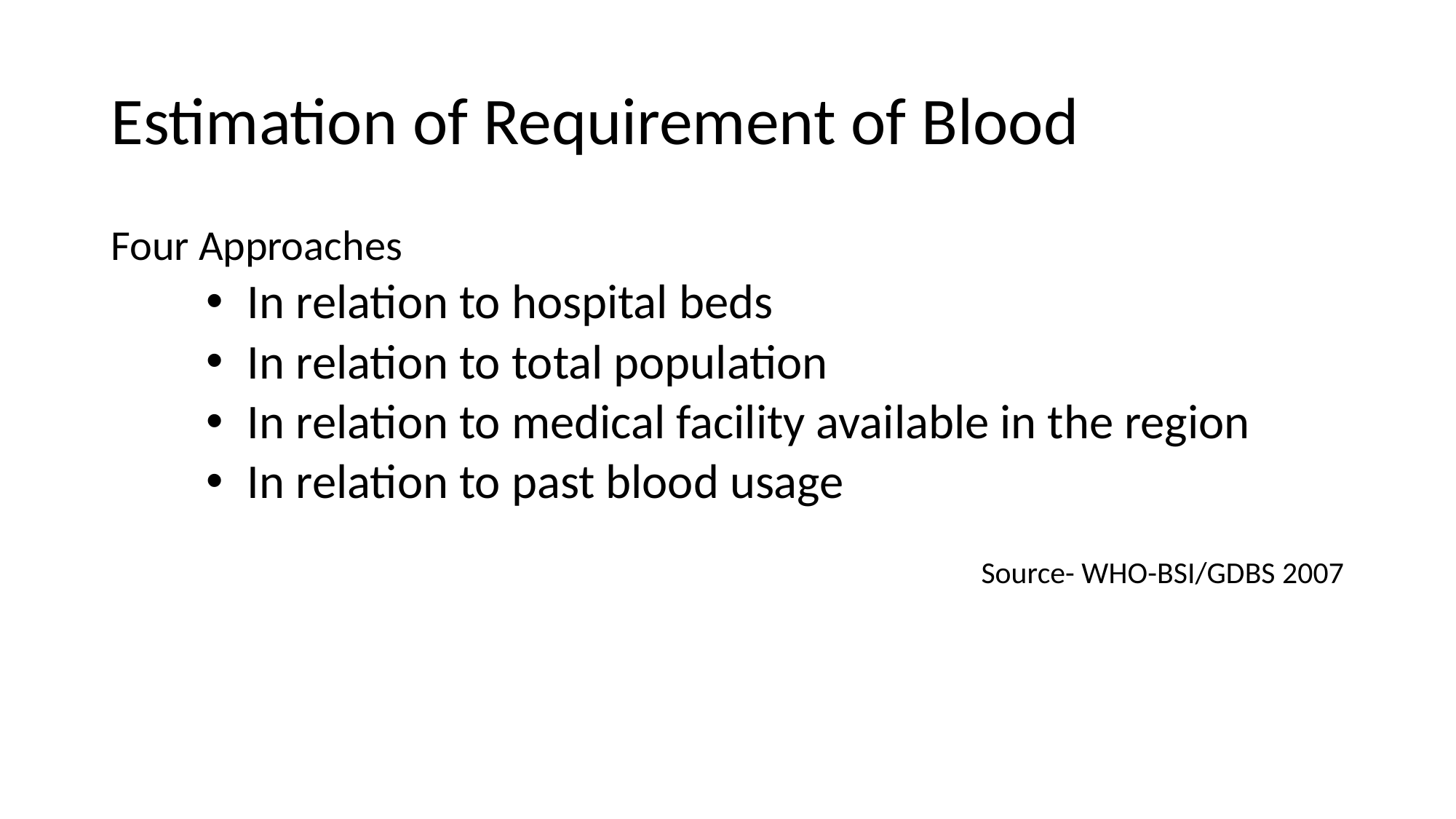

# Estimation of Requirement of Blood
Four Approaches
In relation to hospital beds
In relation to total population
In relation to medical facility available in the region
In relation to past blood usage

Source- WHO-BSI/GDBS 2007